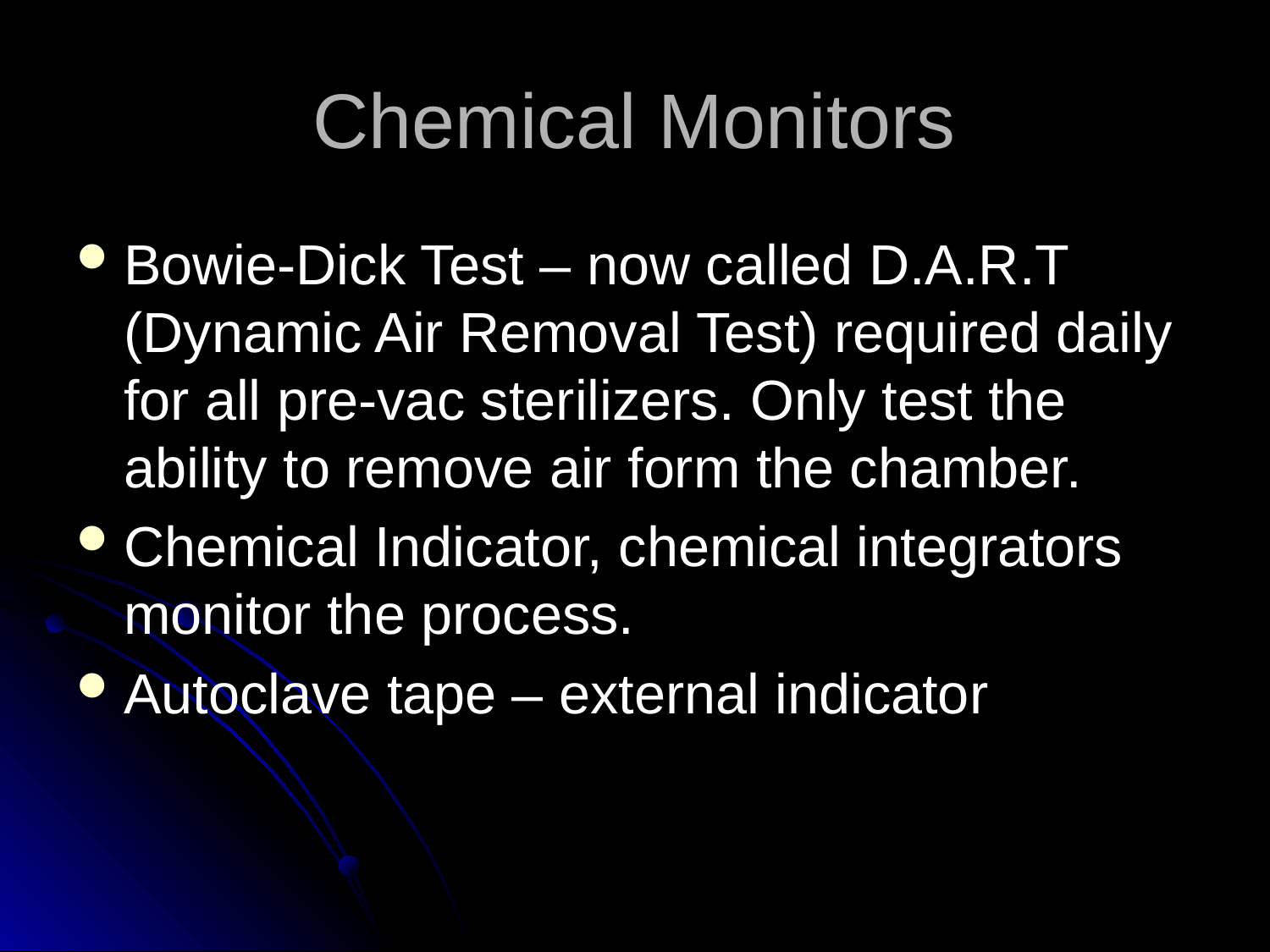

# Chemical Monitors
Bowie-Dick Test – now called D.A.R.T (Dynamic Air Removal Test) required daily for all pre-vac sterilizers. Only test the ability to remove air form the chamber.
Chemical Indicator, chemical integrators monitor the process.
Autoclave tape – external indicator